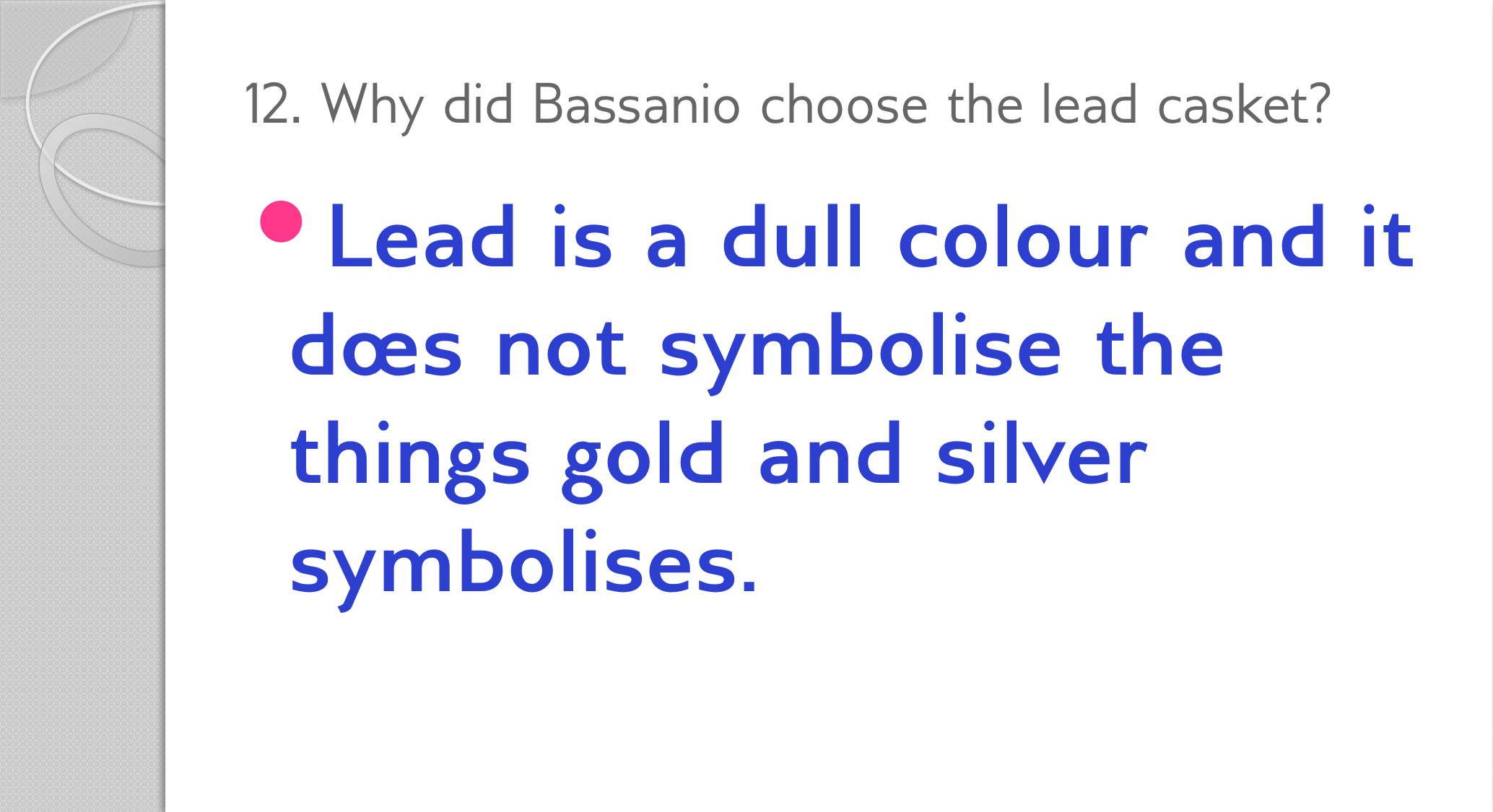

# 12. Why did Bassanio choose the lead casket?
Lead is a dull colour and it does not symbolise the things gold and silver symbolises.